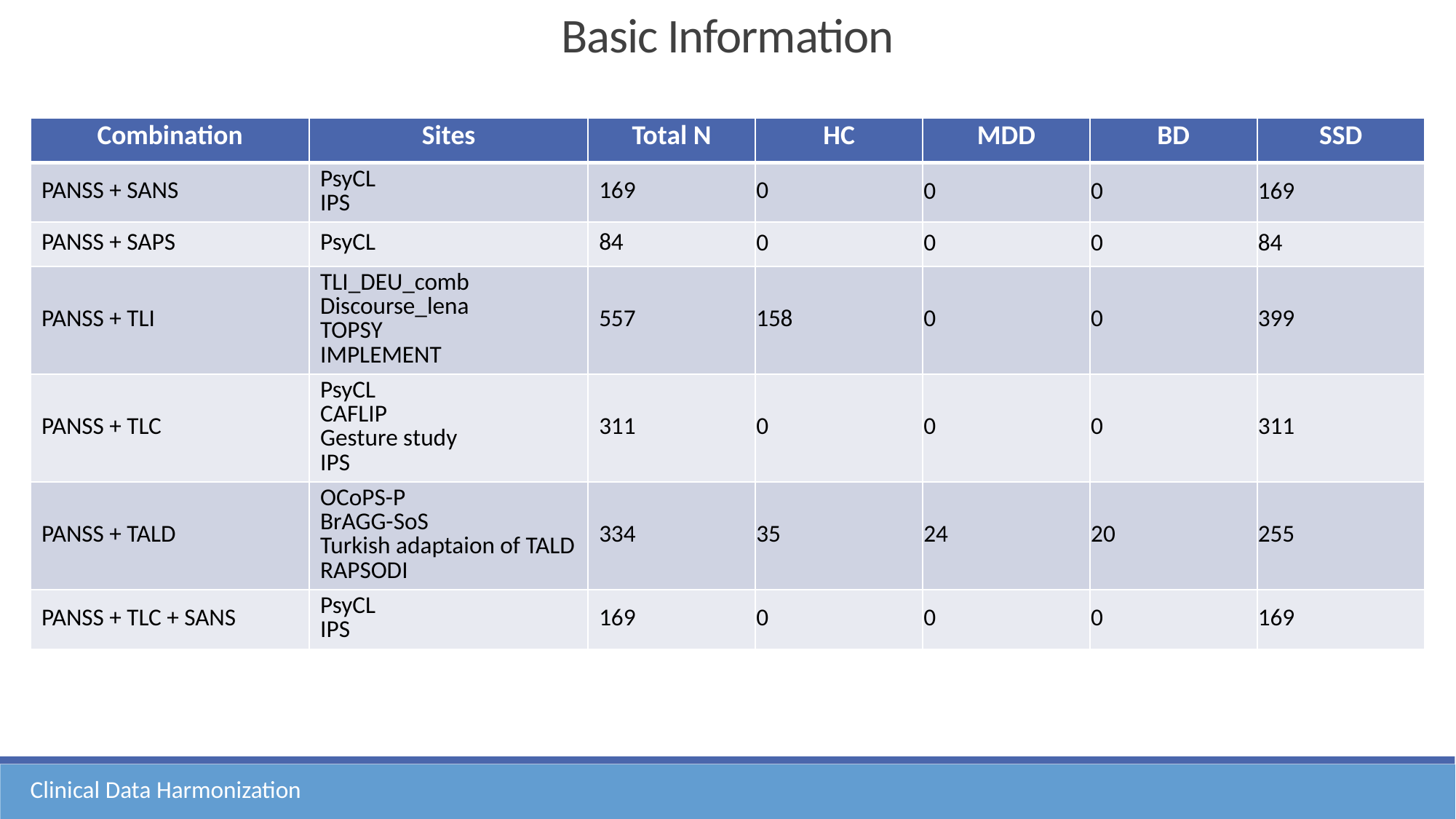

# Basic Information
| Combination | Sites | Total N | HC | MDD | BD | SSD |
| --- | --- | --- | --- | --- | --- | --- |
| PANSS + SANS | PsyCL IPS | 169 | 0 | 0 | 0 | 169 |
| PANSS + SAPS | PsyCL | 84 | 0 | 0 | 0 | 84 |
| PANSS + TLI | TLI\_DEU\_comb Discourse\_lena TOPSY IMPLEMENT | 557 | 158 | 0 | 0 | 399 |
| PANSS + TLC | PsyCL CAFLIP Gesture study IPS | 311 | 0 | 0 | 0 | 311 |
| PANSS + TALD | OCoPS-P BrAGG-SoS Turkish adaptaion of TALD RAPSODI | 334 | 35 | 24 | 20 | 255 |
| PANSS + TLC + SANS | PsyCL IPS | 169 | 0 | 0 | 0 | 169 |
Clinical Data Harmonization